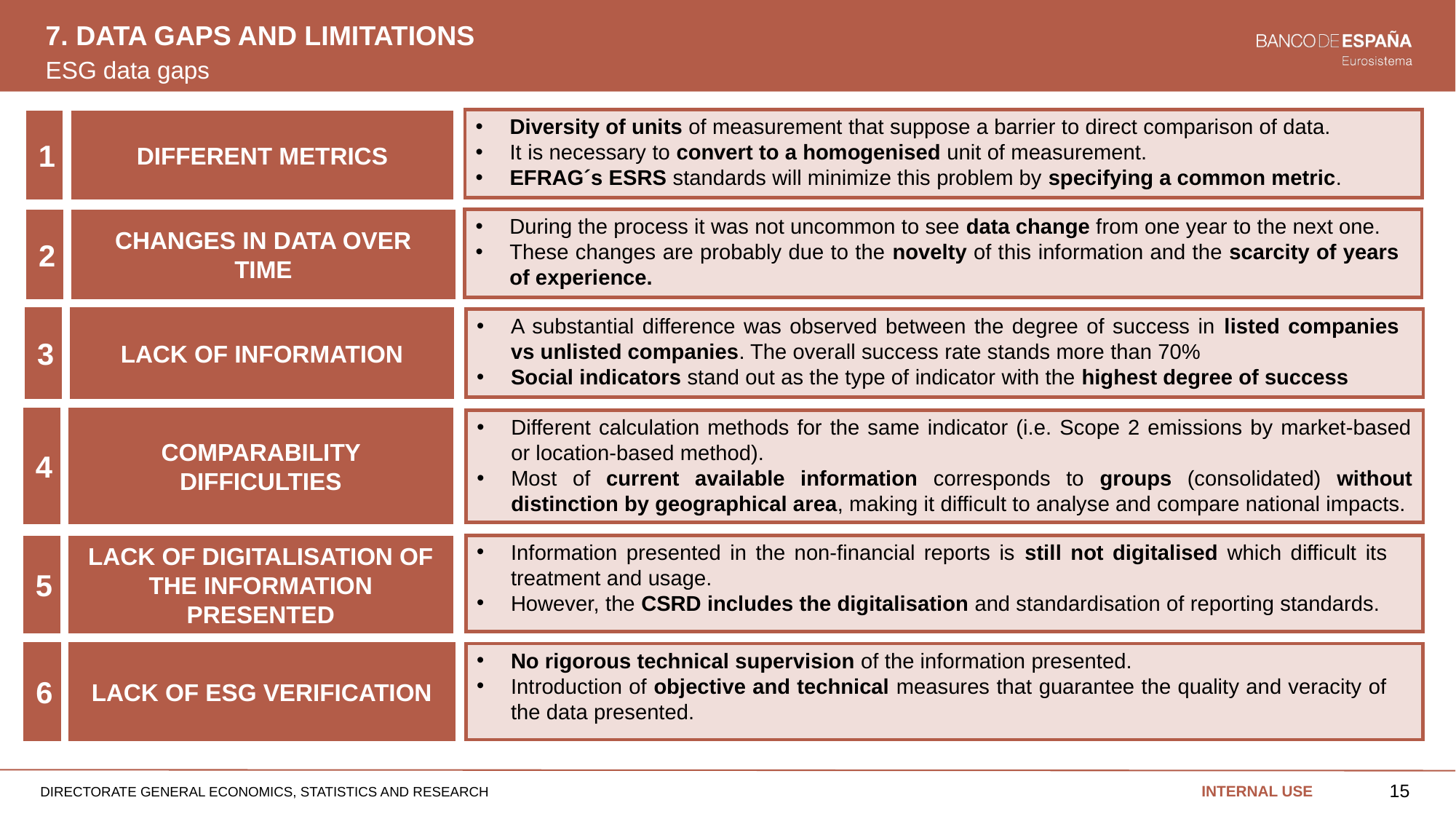

# 7. Data gaps and limitations
ESG data gaps
Diversity of units of measurement that suppose a barrier to direct comparison of data.
It is necessary to convert to a homogenised unit of measurement.
EFRAG´s ESRS standards will minimize this problem by specifying a common metric.

DIFFERENT METRICS
1
During the process it was not uncommon to see data change from one year to the next one.
These changes are probably due to the novelty of this information and the scarcity of years of experience.

CHANGES IN DATA OVER TIME
2
A substantial difference was observed between the degree of success in listed companies vs unlisted companies. The overall success rate stands more than 70%
Social indicators stand out as the type of indicator with the highest degree of success
LACK OF INFORMATION
3

Different calculation methods for the same indicator (i.e. Scope 2 emissions by market-based or location-based method).
Most of current available information corresponds to groups (consolidated) without distinction by geographical area, making it difficult to analyse and compare national impacts.
COMPARABILITY DIFFICULTIES
4

Information presented in the non-financial reports is still not digitalised which difficult its treatment and usage.
However, the CSRD includes the digitalisation and standardisation of reporting standards.

LACK OF DIGITALISATION OF THE INFORMATION PRESENTED
5
No rigorous technical supervision of the information presented.
Introduction of objective and technical measures that guarantee the quality and veracity of the data presented.
LACK OF ESG VERIFICATION

6
15
INTERNAL USE
Directorate general economics, statistics and research